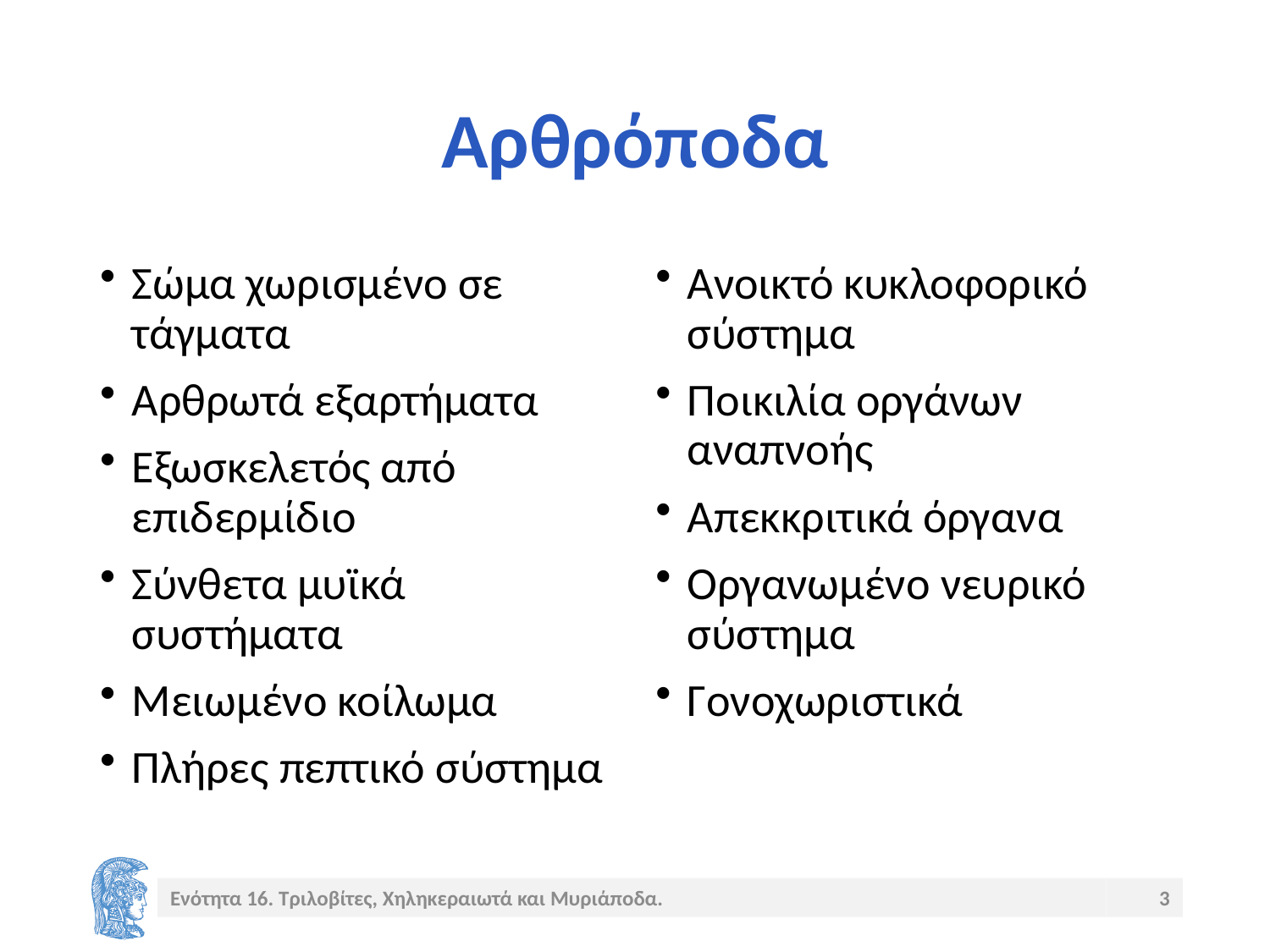

# Αρθρόποδα
Σώμα χωρισμένο σε τάγματα
Αρθρωτά εξαρτήματα
Εξωσκελετός από επιδερμίδιο
Σύνθετα μυϊκά συστήματα
Μειωμένο κοίλωμα
Πλήρες πεπτικό σύστημα

Ανοικτό κυκλοφορικό σύστημα
Ποικιλία οργάνων αναπνοής
Απεκκριτικά όργανα
Οργανωμένο νευρικό σύστημα
Γονοχωριστικά

Ενότητα 16. Τριλοβίτες, Χηληκεραιωτά και Μυριάποδα.
3